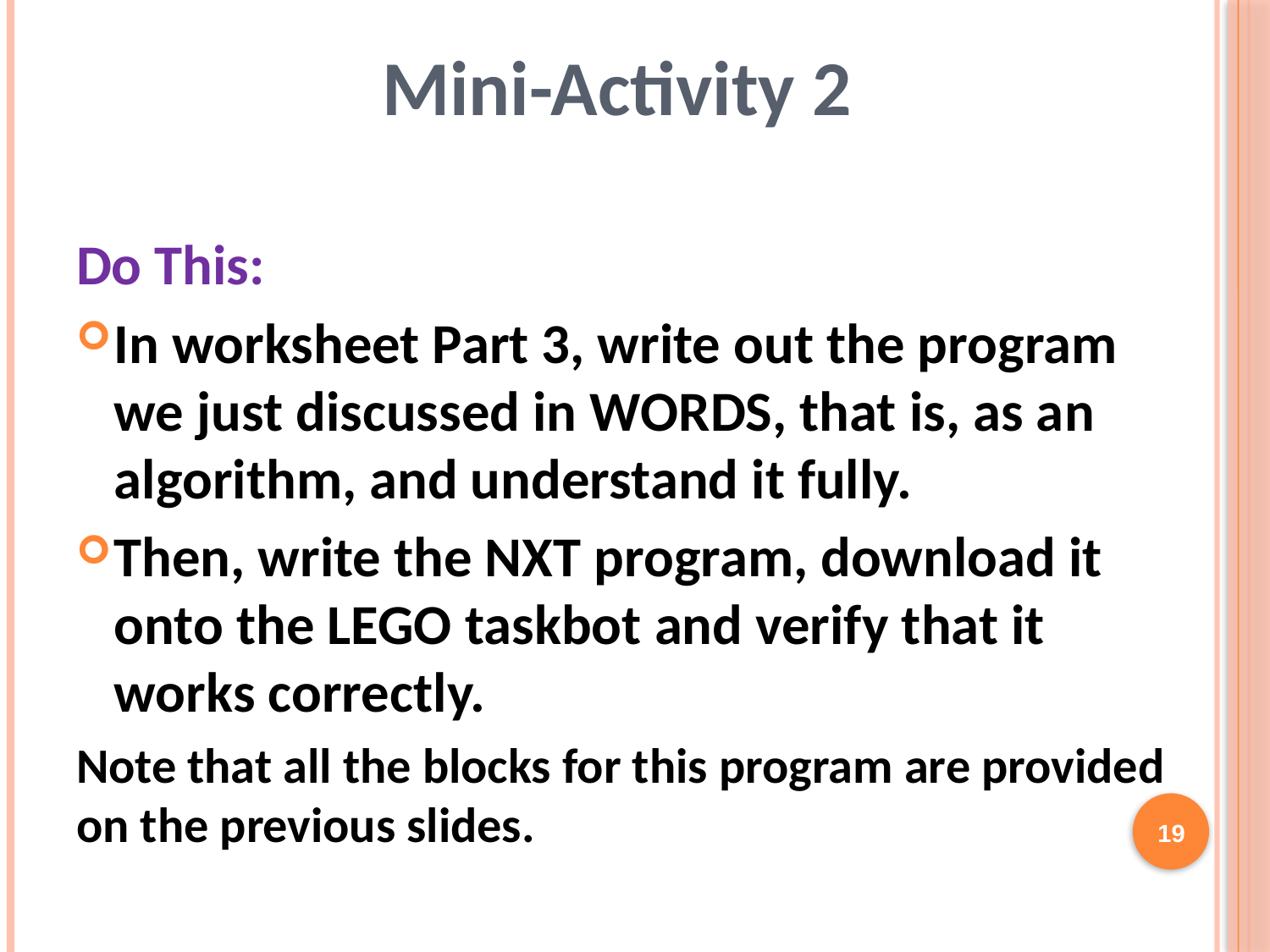

Mini-Activity 2
Do This:
In worksheet Part 3, write out the program we just discussed in WORDS, that is, as an algorithm, and understand it fully.
Then, write the NXT program, download it onto the LEGO taskbot and verify that it works correctly.
Note that all the blocks for this program are provided on the previous slides.
19